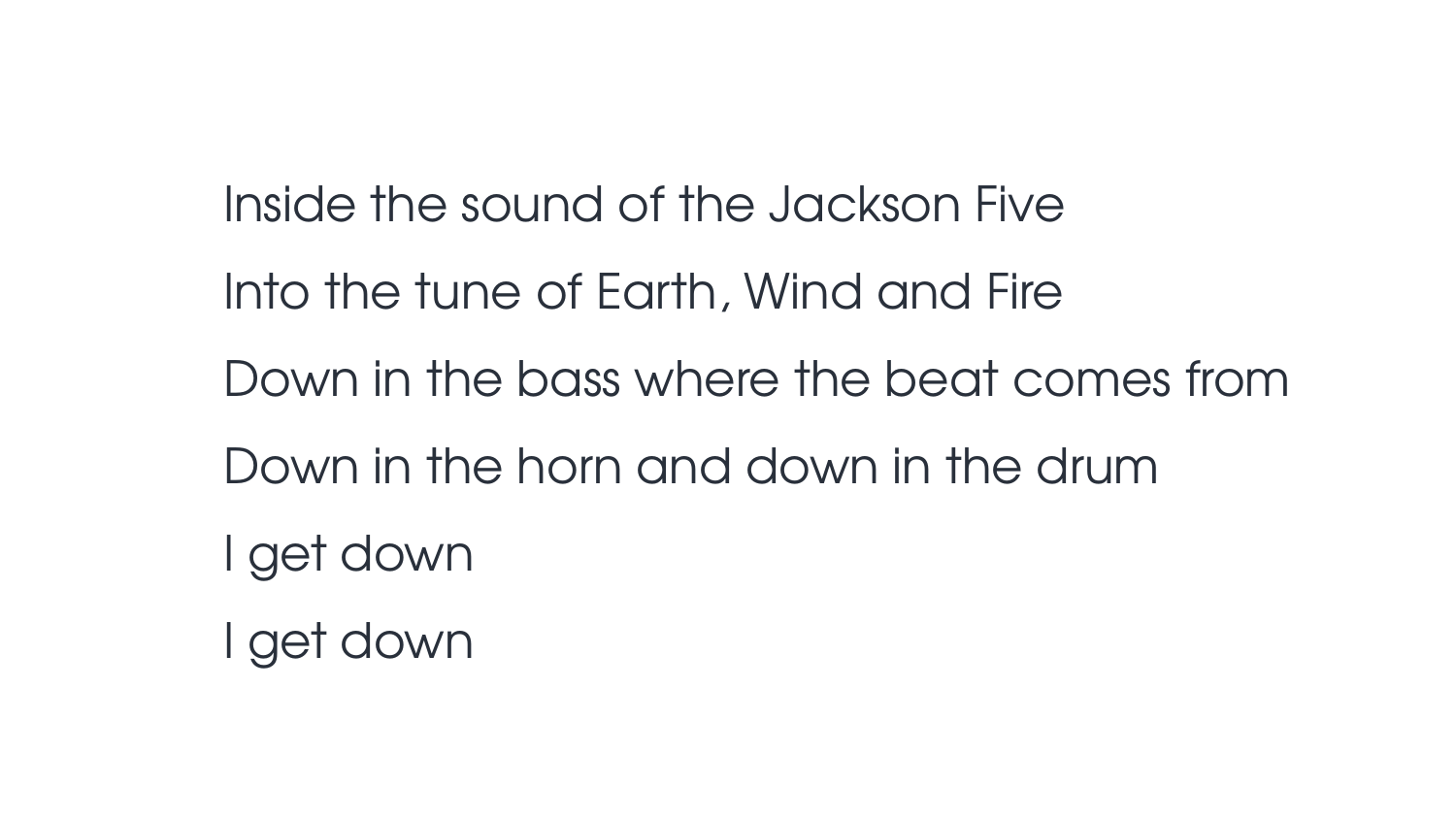

Inside the sound of the Jackson Five
Into the tune of Earth, Wind and Fire
Down in the bass where the beat comes from
Down in the horn and down in the drum
I get down
I get down